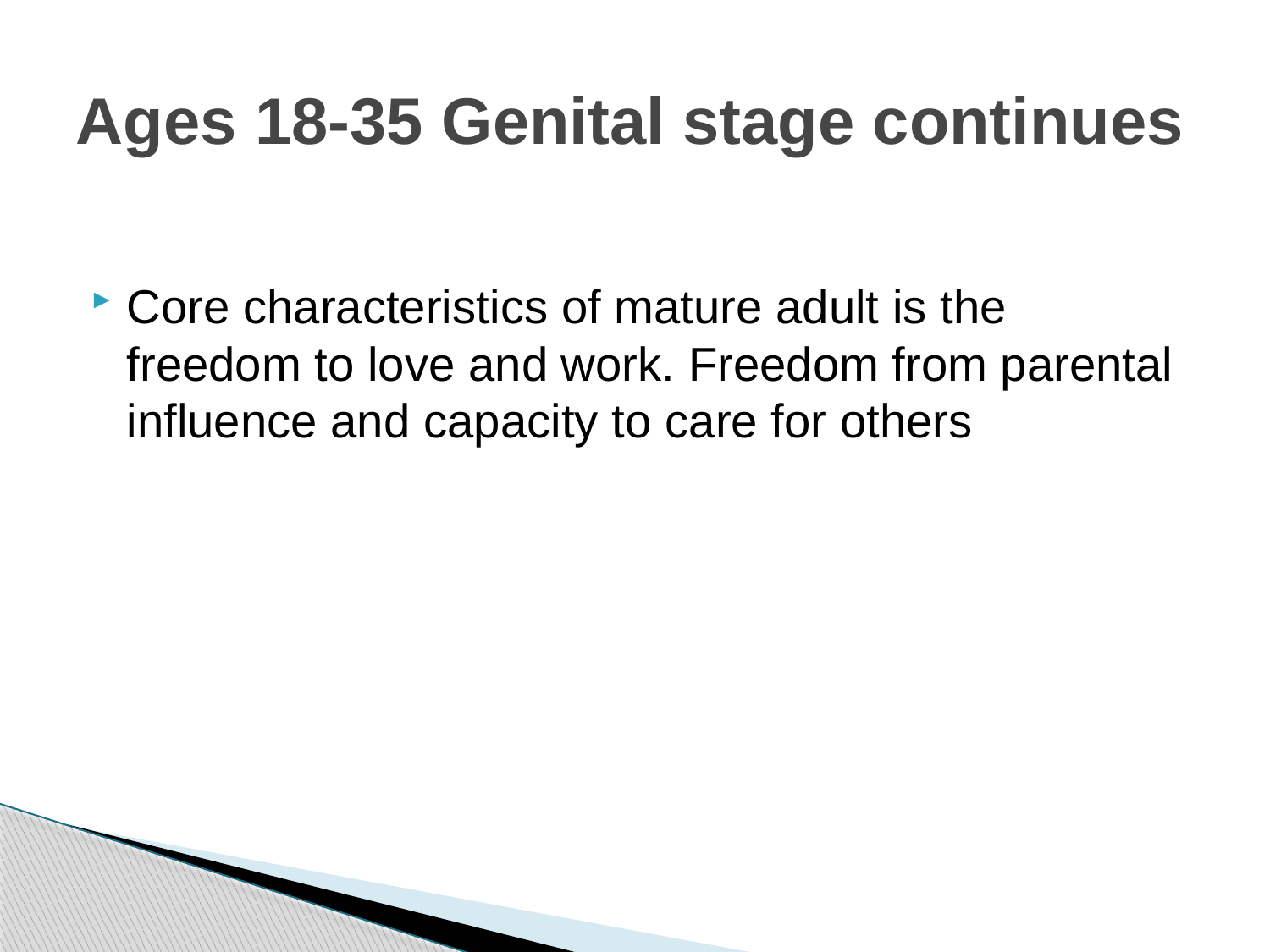

# Ages 18-35 Genital stage continues

Core characteristics of mature adult is the freedom to love and work. Freedom from parental influence and capacity to care for others